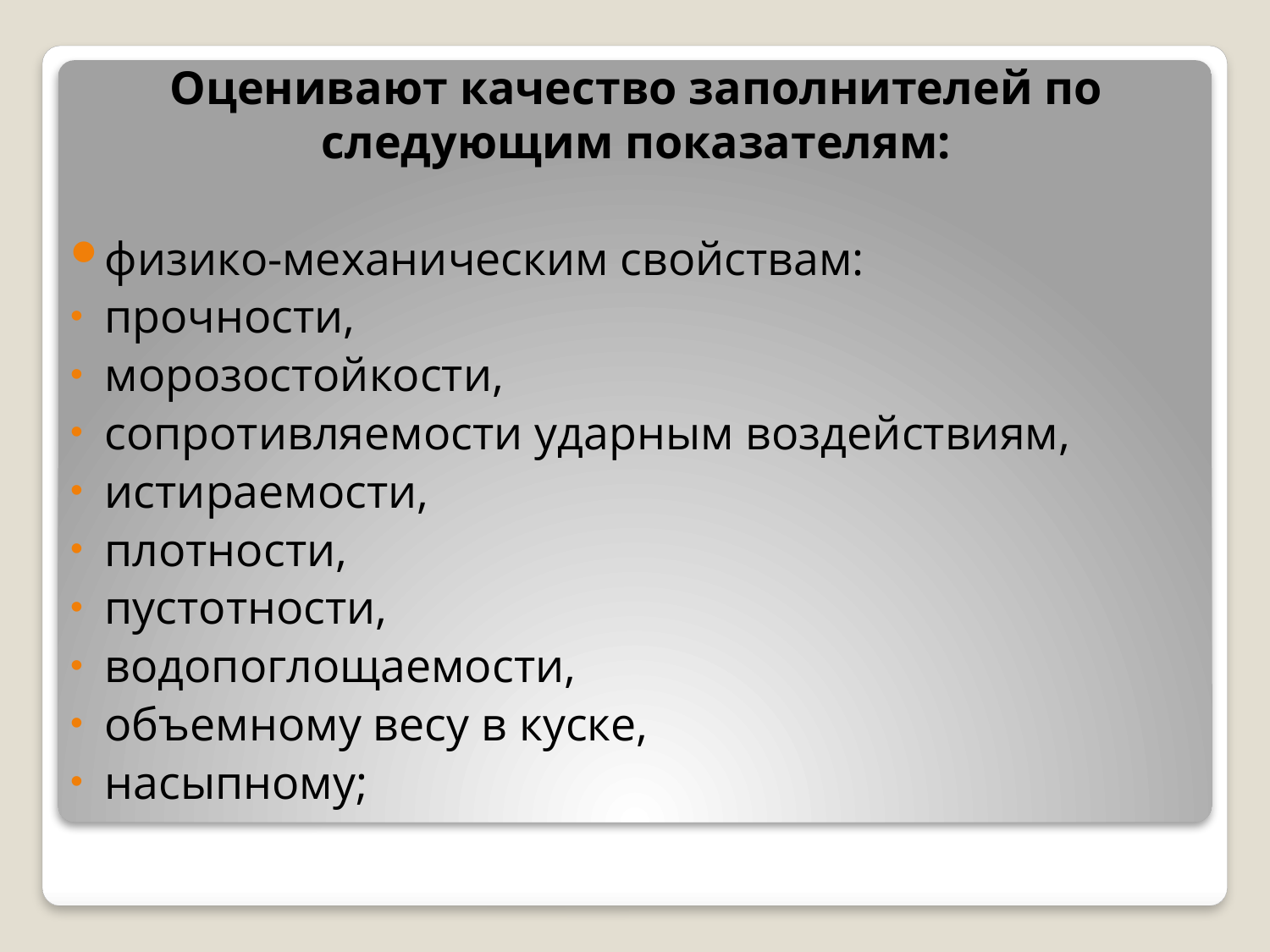

Оценивают качество заполнителей по следующим показателям:

физико-механическим свойствам:
прочности,
морозостойкости,
сопротивляемости ударным воздействиям,
истираемости,
плотности,
пустотности,
водопоглощаемости,
объемному весу в куске,
насыпному;

#